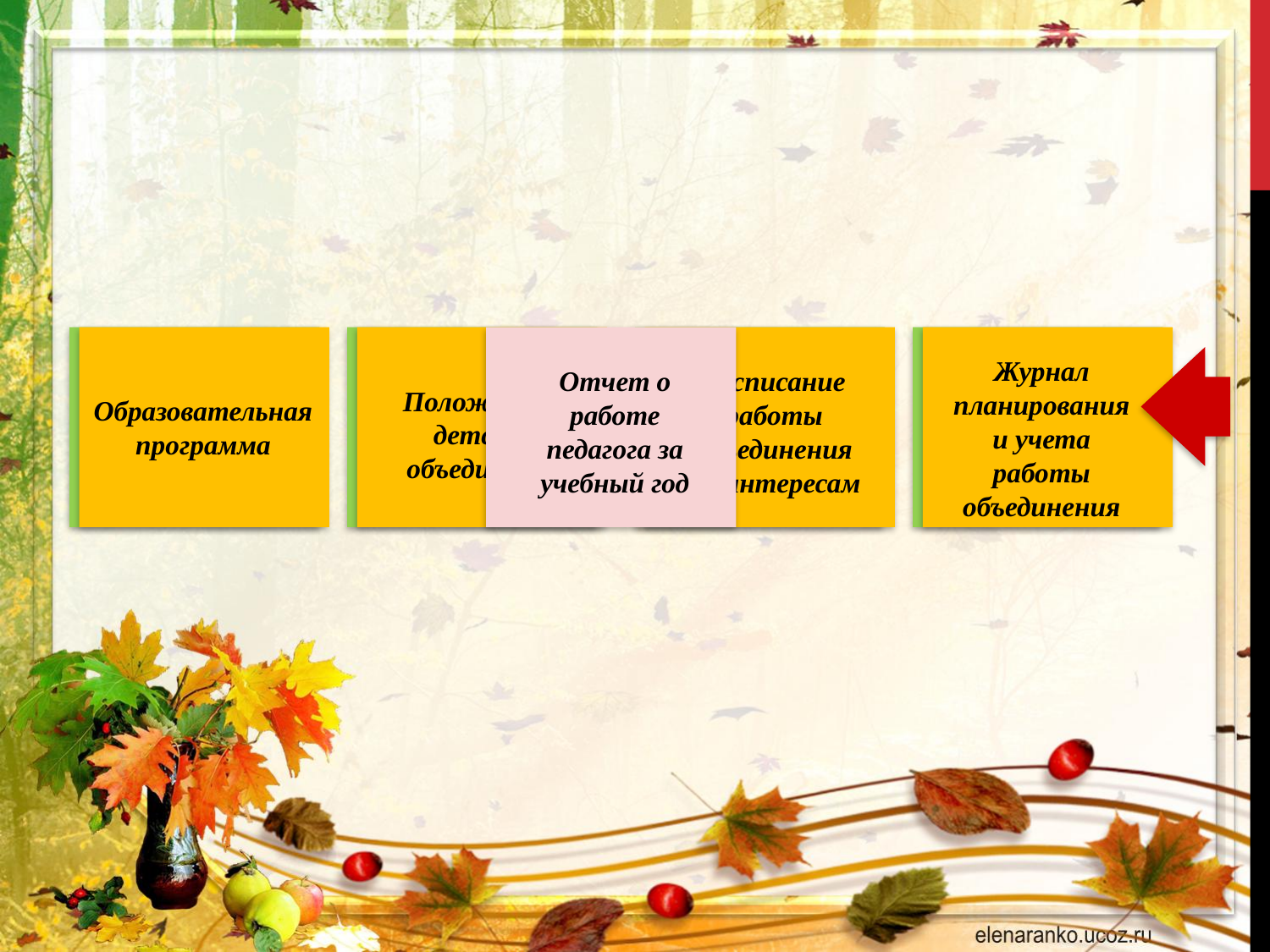

Устав УДОДиМ

Программа развития

Правила внутреннего трудового распорядка работников

Правила для обучающихся

Образовательная программа

Положение о детском объединении

Расписание работы объединения по интересам

Журнал планирования и учета работы объединения

Отчет о работе педагога за учебный год